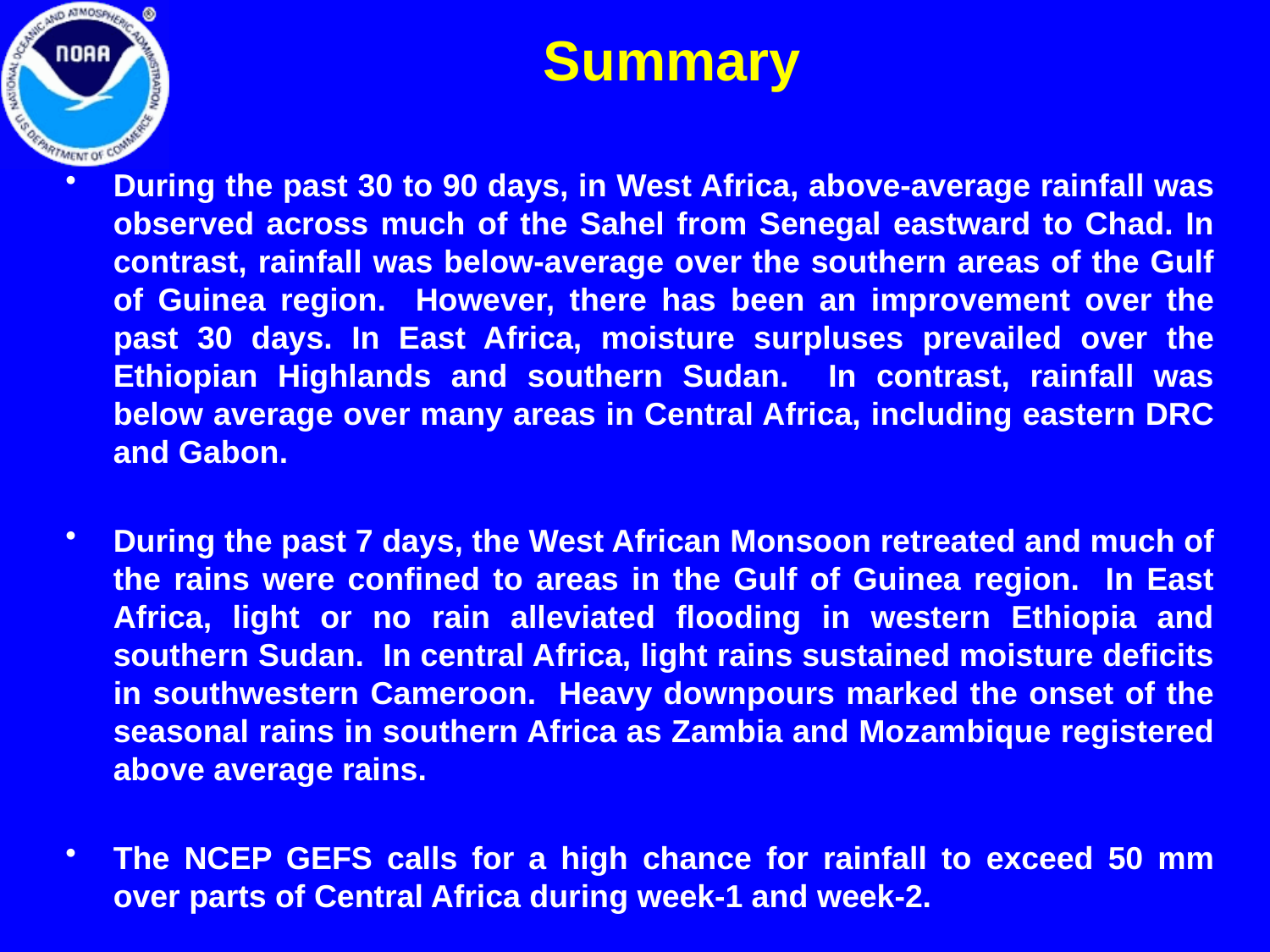

Summary
During the past 30 to 90 days, in West Africa, above-average rainfall was observed across much of the Sahel from Senegal eastward to Chad. In contrast, rainfall was below-average over the southern areas of the Gulf of Guinea region.  However, there has been an improvement over the past 30 days. In East Africa, moisture surpluses prevailed over the Ethiopian Highlands and southern Sudan.  In contrast, rainfall was below average over many areas in Central Africa, including eastern DRC and Gabon.

During the past 7 days, the West African Monsoon retreated and much of the rains were confined to areas in the Gulf of Guinea region.  In East Africa, light or no rain alleviated flooding in western Ethiopia and southern Sudan.  In central Africa, light rains sustained moisture deficits in southwestern Cameroon.  Heavy downpours marked the onset of the seasonal rains in southern Africa as Zambia and Mozambique registered above average rains.

The NCEP GEFS calls for a high chance for rainfall to exceed 50 mm over parts of Central Africa during week-1 and week-2.